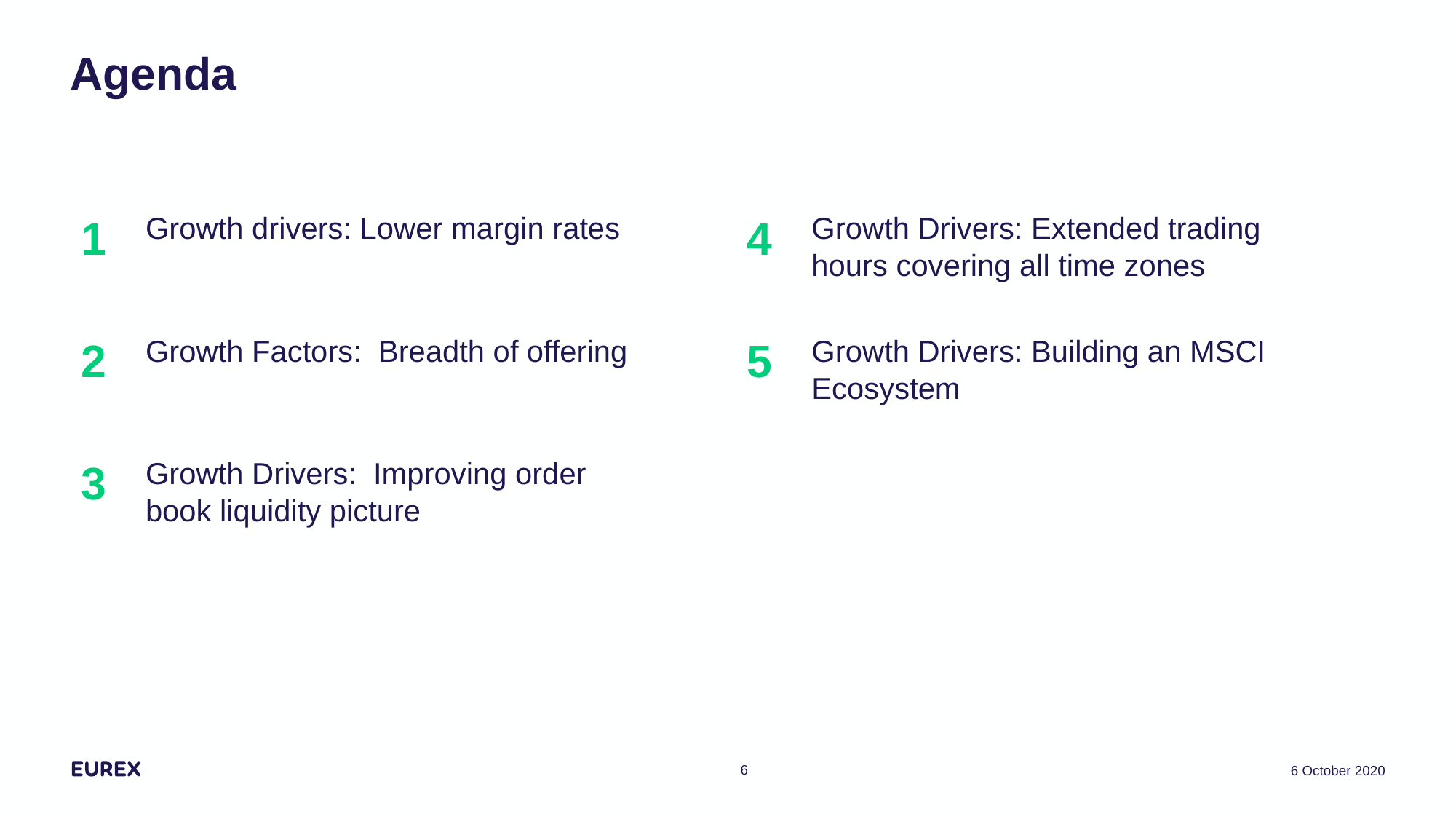

# Agenda
| 1 | Growth drivers: Lower margin rates |  | 4 | Growth Drivers: Extended trading hours covering all time zones |
| --- | --- | --- | --- | --- |
| 2 | Growth Factors: Breadth of offering |  | 5 | Growth Drivers: Building an MSCI Ecosystem |
| 3 | Growth Drivers: Improving order book liquidity picture |  |  |  |
6
6 October 2020